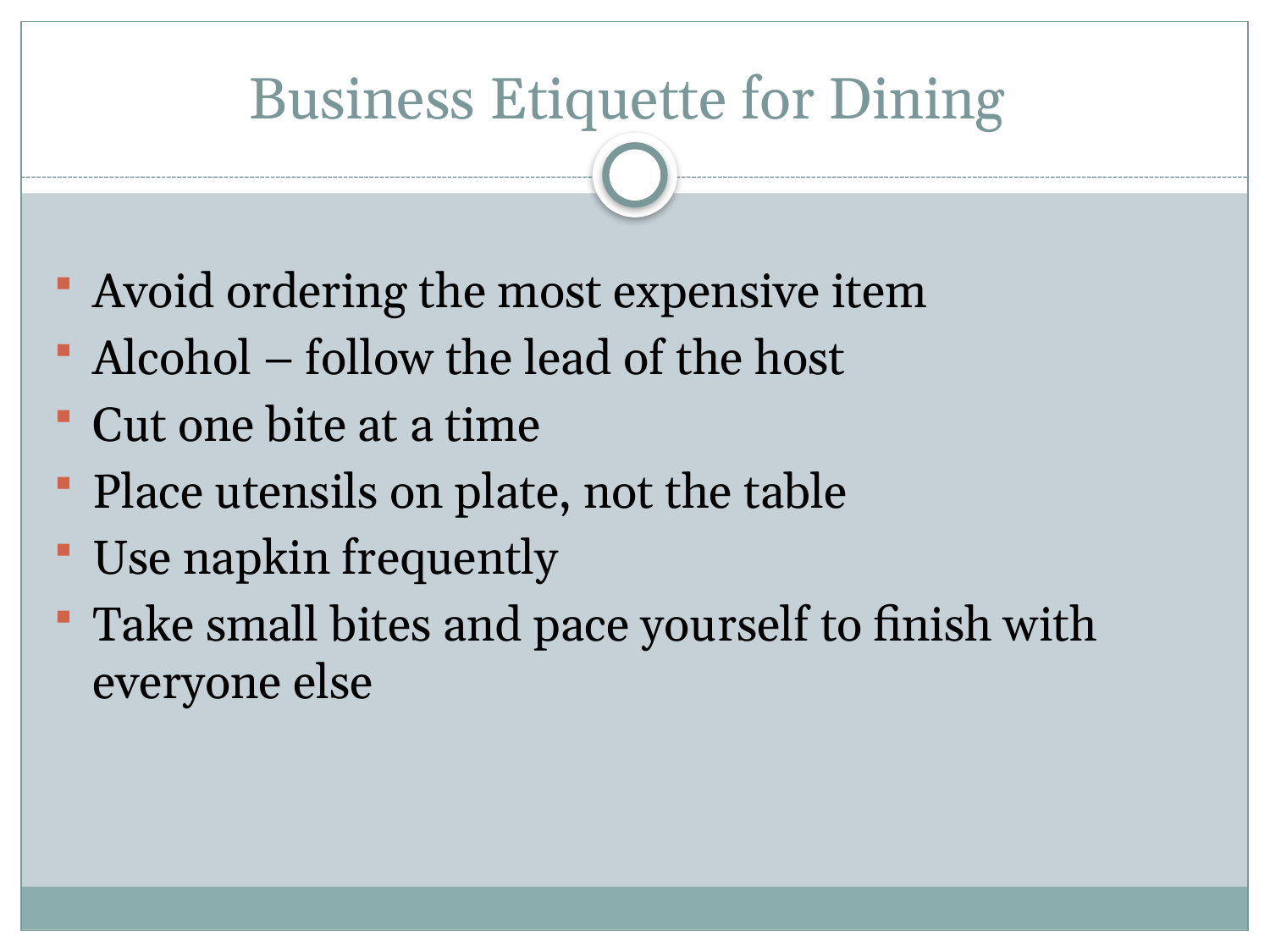

# Business Etiquette for Dining
Avoid ordering the most expensive item
Alcohol – follow the lead of the host
Cut one bite at a time
Place utensils on plate, not the table
Use napkin frequently
Take small bites and pace yourself to finish with everyone else